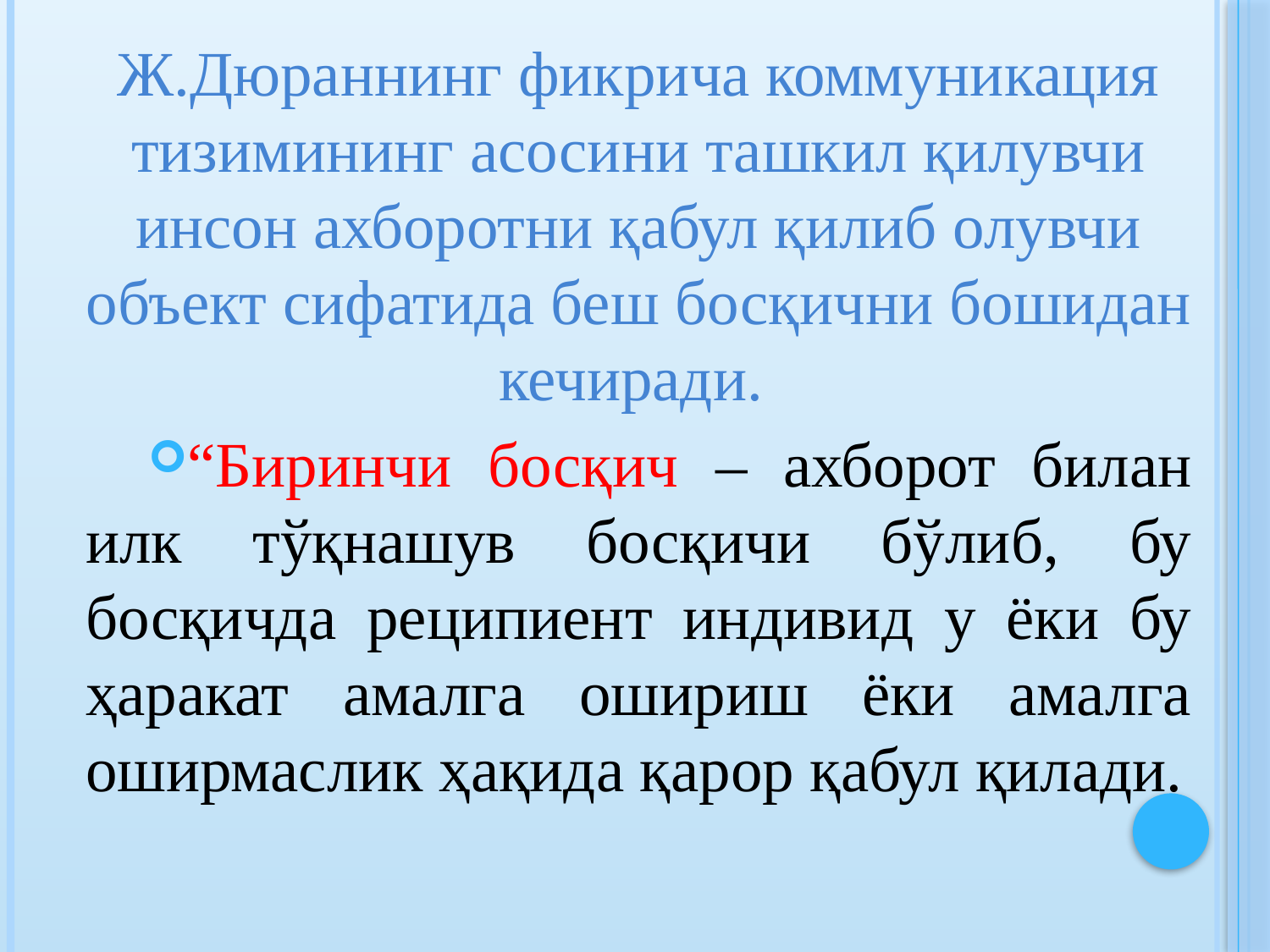

Ж.Дюраннинг фикрича коммуникация тизимининг асосини ташкил қилувчи инсон ахборотни қабул қилиб олувчи объект сифатида беш босқични бошидан кечиради.
“Биринчи босқич – ахборот билан илк тўқнашув босқичи бўлиб, бу босқичда реципиент индивид у ёки бу ҳаракат амалга ошириш ёки амалга оширмаслик ҳақида қарор қабул қилади.